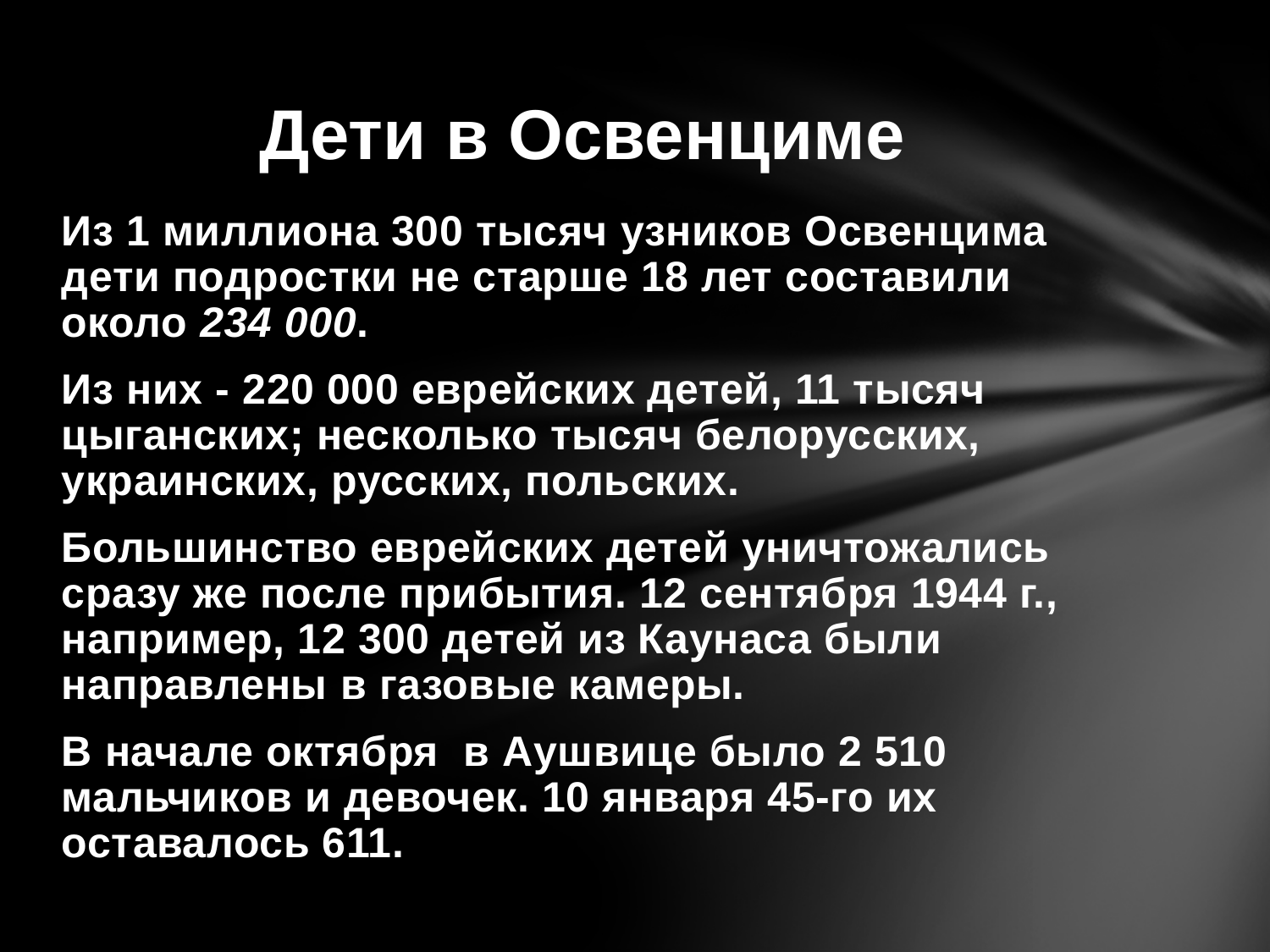

# Дети в Освенциме
Из 1 миллиона 300 тысяч узников Освенцима дети подростки не старше 18 лет составили около 234 000.
Из них - 220 000 еврейских детей, 11 тысяч цыганских; несколько тысяч белорусских, украинских, русских, польских.
Большинство еврейских детей уничтожались сразу же после прибытия. 12 сентября 1944 г., например, 12 300 детей из Каунаса были направлены в газовые камеры.
В начале октября  в Аушвице было 2 510 мальчиков и девочек. 10 января 45-го их оставалось 611.